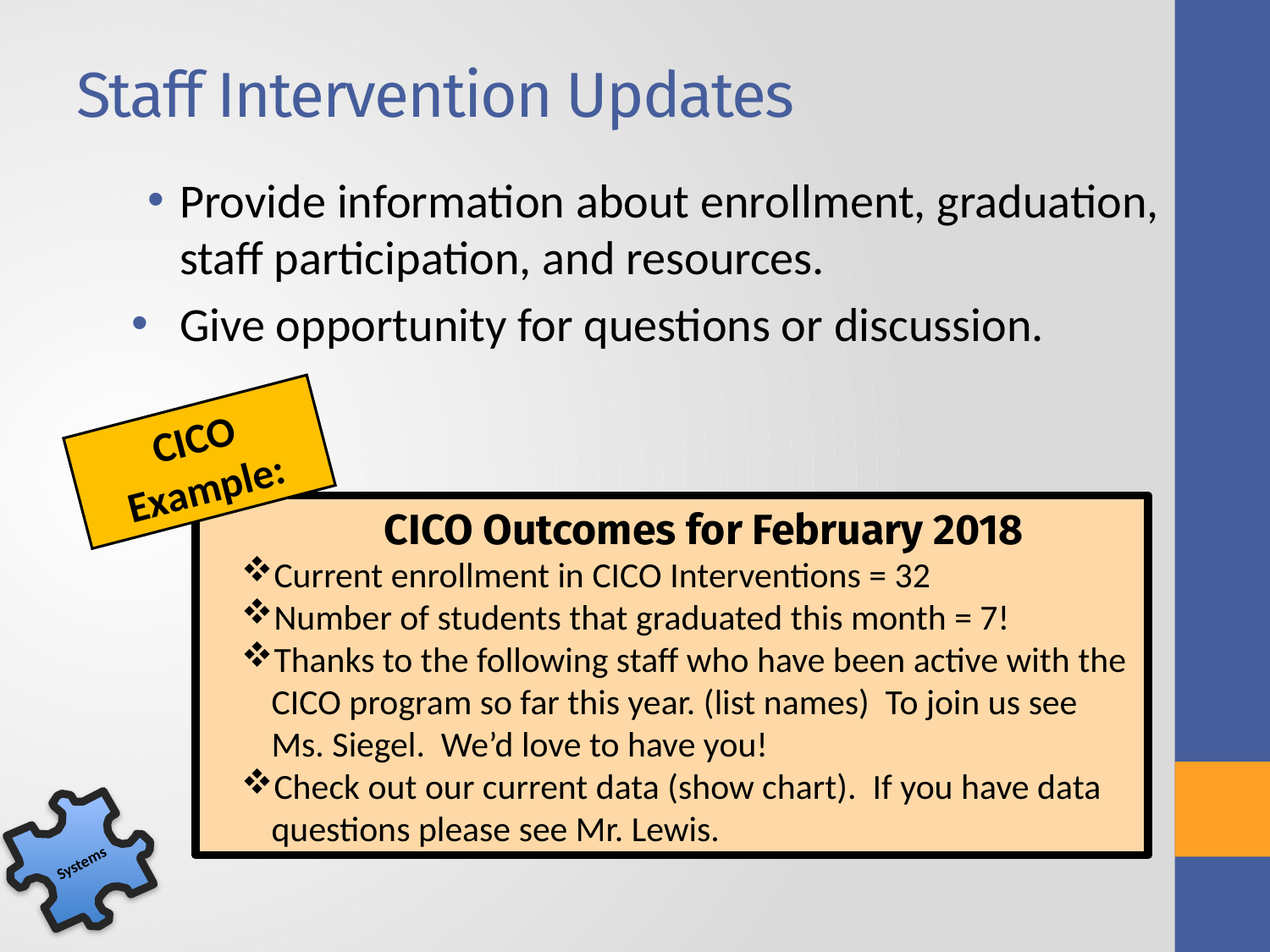

# Staff Intervention Updates
Provide information about enrollment, graduation, staff participation, and resources.
Give opportunity for questions or discussion.

CICO Example:
CICO Outcomes for February 2018
Current enrollment in CICO Interventions = 32
Number of students that graduated this month = 7!
Thanks to the following staff who have been active with the CICO program so far this year. (list names)  To join us see Ms. Siegel.  We’d love to have you!
Check out our current data (show chart).  If you have data questions please see Mr. Lewis.

Systems